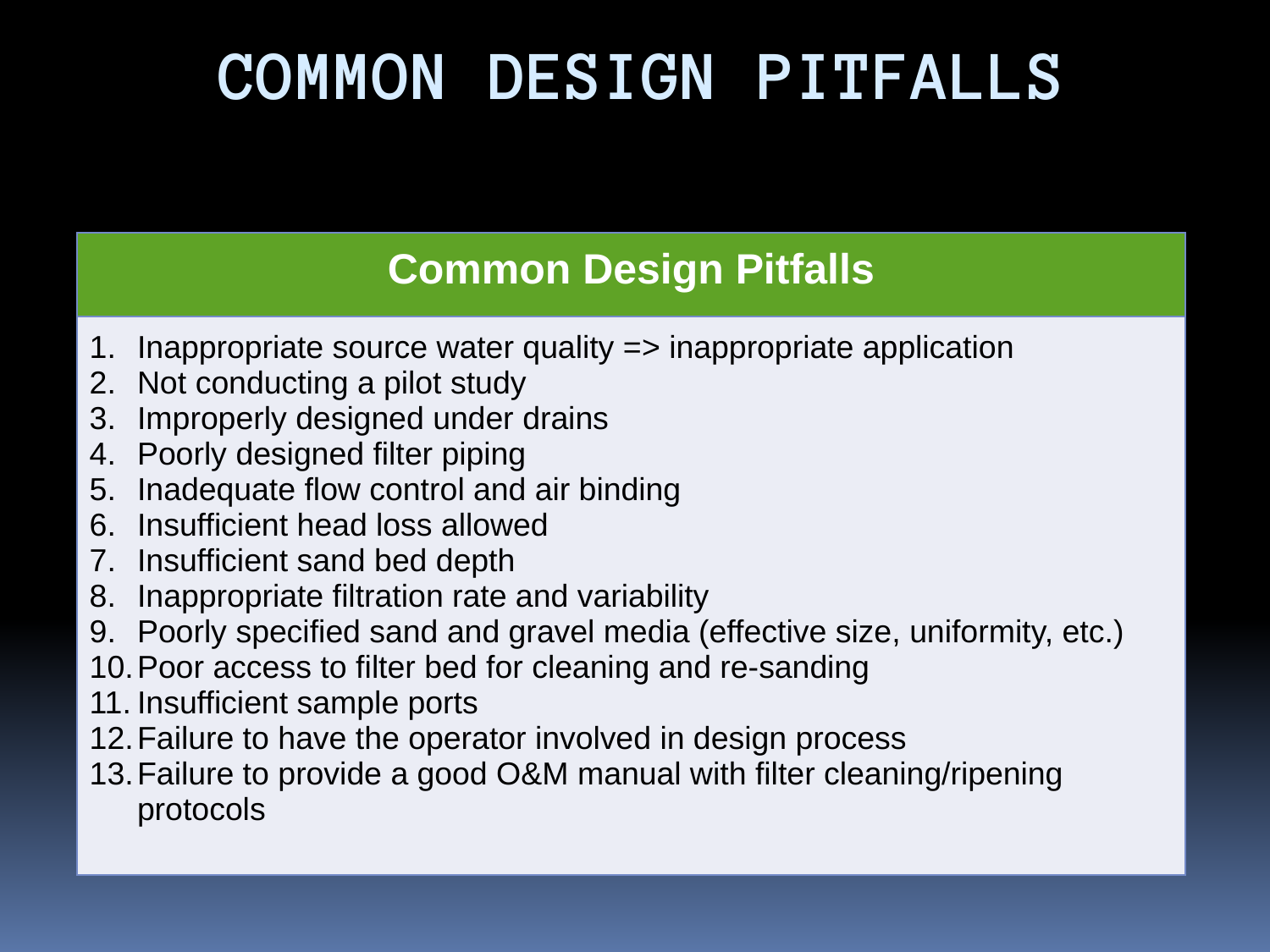

Common Design Pitfalls
| Common Design Pitfalls |
| --- |
| Inappropriate source water quality => inappropriate application Not conducting a pilot study Improperly designed under drains Poorly designed filter piping Inadequate flow control and air binding Insufficient head loss allowed Insufficient sand bed depth Inappropriate filtration rate and variability Poorly specified sand and gravel media (effective size, uniformity, etc.) Poor access to filter bed for cleaning and re-sanding Insufficient sample ports Failure to have the operator involved in design process Failure to provide a good O&M manual with filter cleaning/ripening protocols |